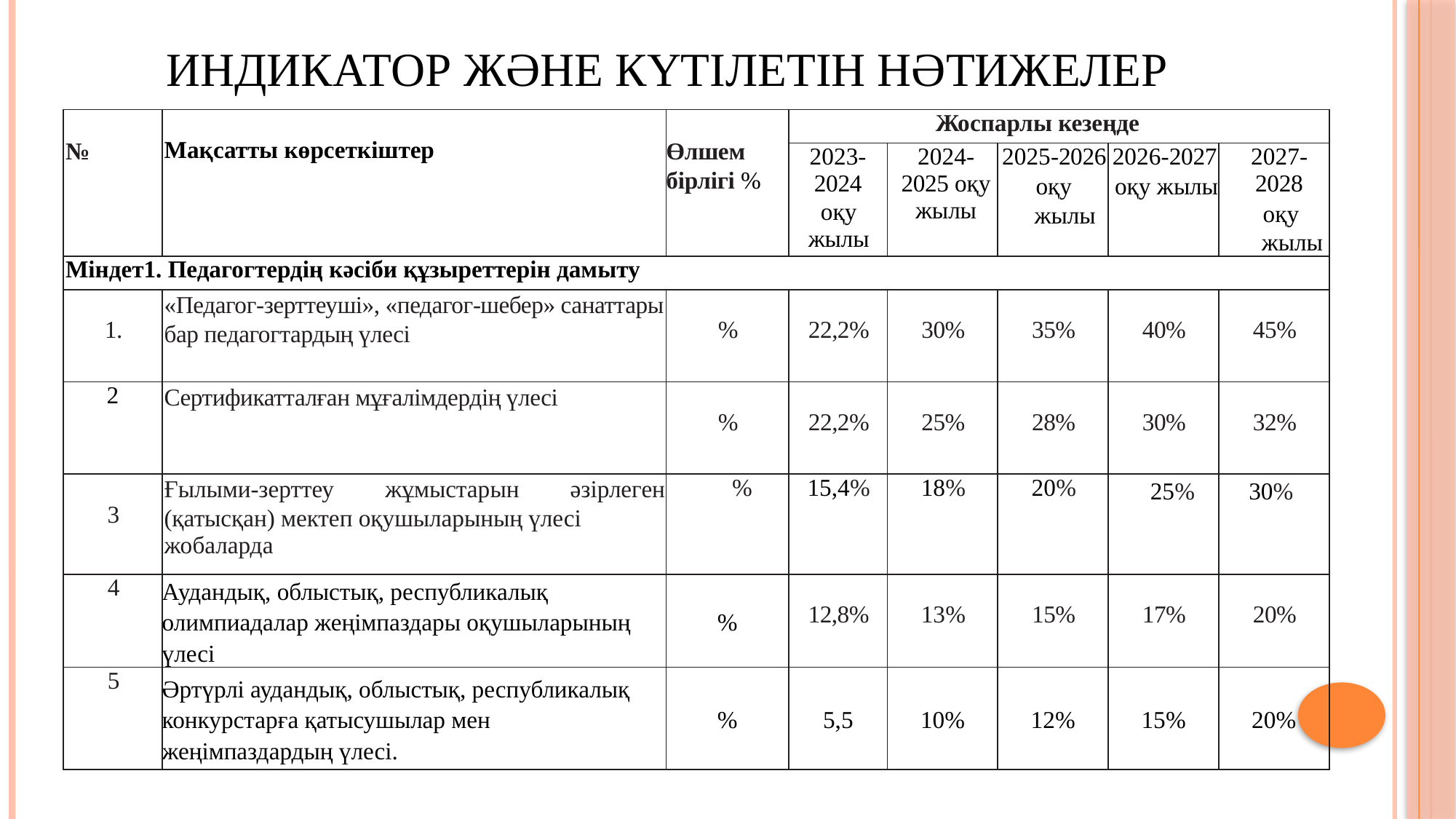

# Индикатор және күтілетін нәтижелер
| № | Мақсатты көрсеткіштер | Өлшем бірлігі % | Жоспарлы кезеңде |  |  |  |  |
| --- | --- | --- | --- | --- | --- | --- | --- |
|  |  |  | 2023-2024 оқу жылы | 2024-2025 оқу жылы | 2025-2026 оқу жылы | 2026-2027 оқу жылы | 2027-2028 оқу жылы |
| Міндет1. Педагогтердің кәсіби құзыреттерін дамыту |  |  |  |  |  |  |  |
| 1. | «Педагог-зерттеуші», «педагог-шебер» санаттары бар педагогтардың үлесі | % | 22,2% | 30% | 35% | 40% | 45% |
| 2 | Сертификатталған мұғалімдердің үлесі | % | 22,2% | 25% | 28% | 30% | 32% |
| 3 | Ғылыми-зерттеу жұмыстарын әзірлеген (қатысқан) мектеп оқушыларының үлесі жобаларда | % | 15,4% | 18% | 20% | 25% | 30% |
| 4 | Аудандық, облыстық, республикалық олимпиадалар жеңімпаздары оқушыларының үлесі | % | 12,8% | 13% | 15% | 17% | 20% |
| 5 | Әртүрлі аудандық, облыстық, республикалық конкурстарға қатысушылар мен жеңімпаздардың үлесі. | % | 5,5 | 10% | 12% | 15% | 20% |